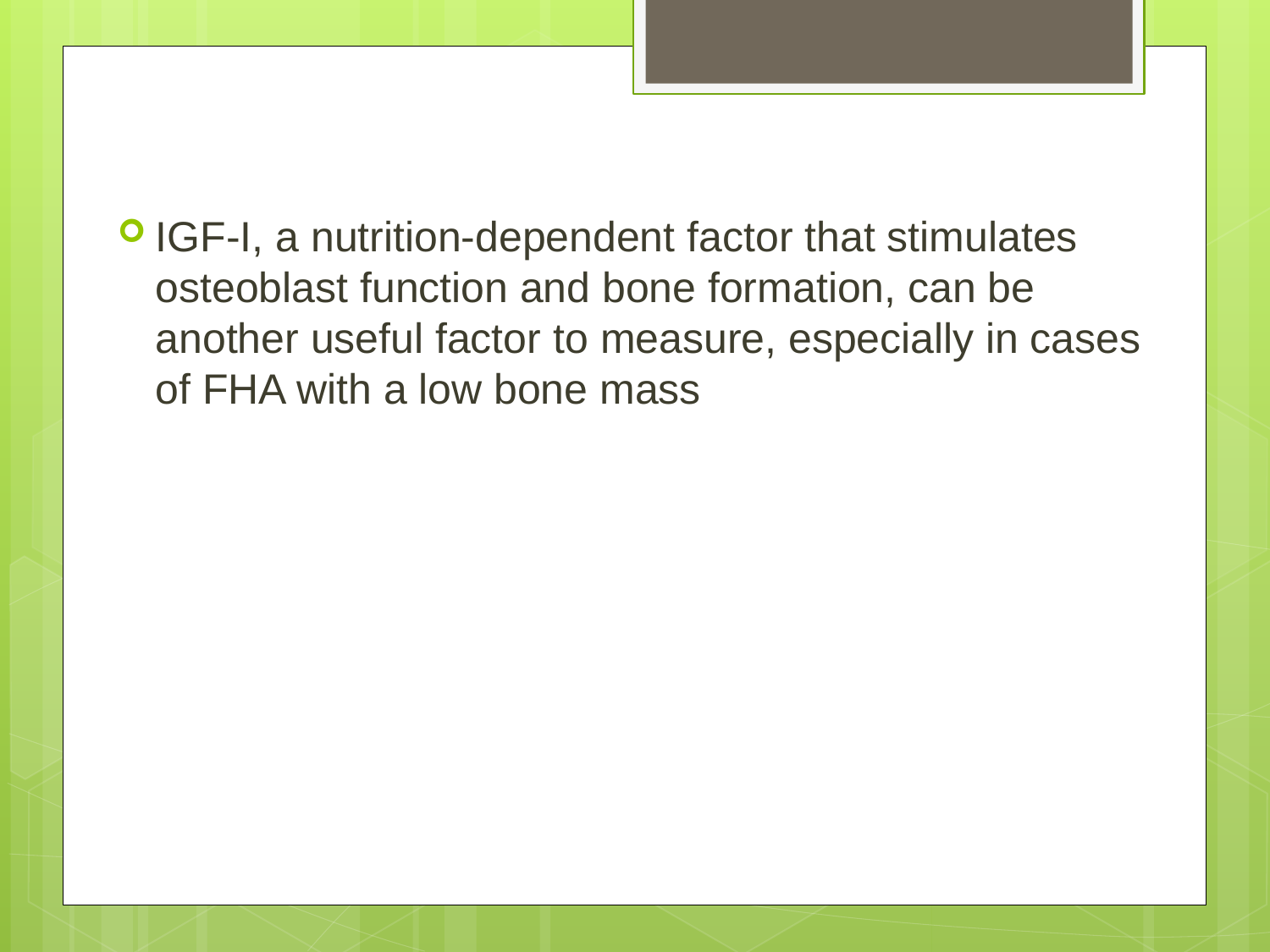

IGF-I, a nutrition-dependent factor that stimulates osteoblast function and bone formation, can be another useful factor to measure, especially in cases of FHA with a low bone mass
#